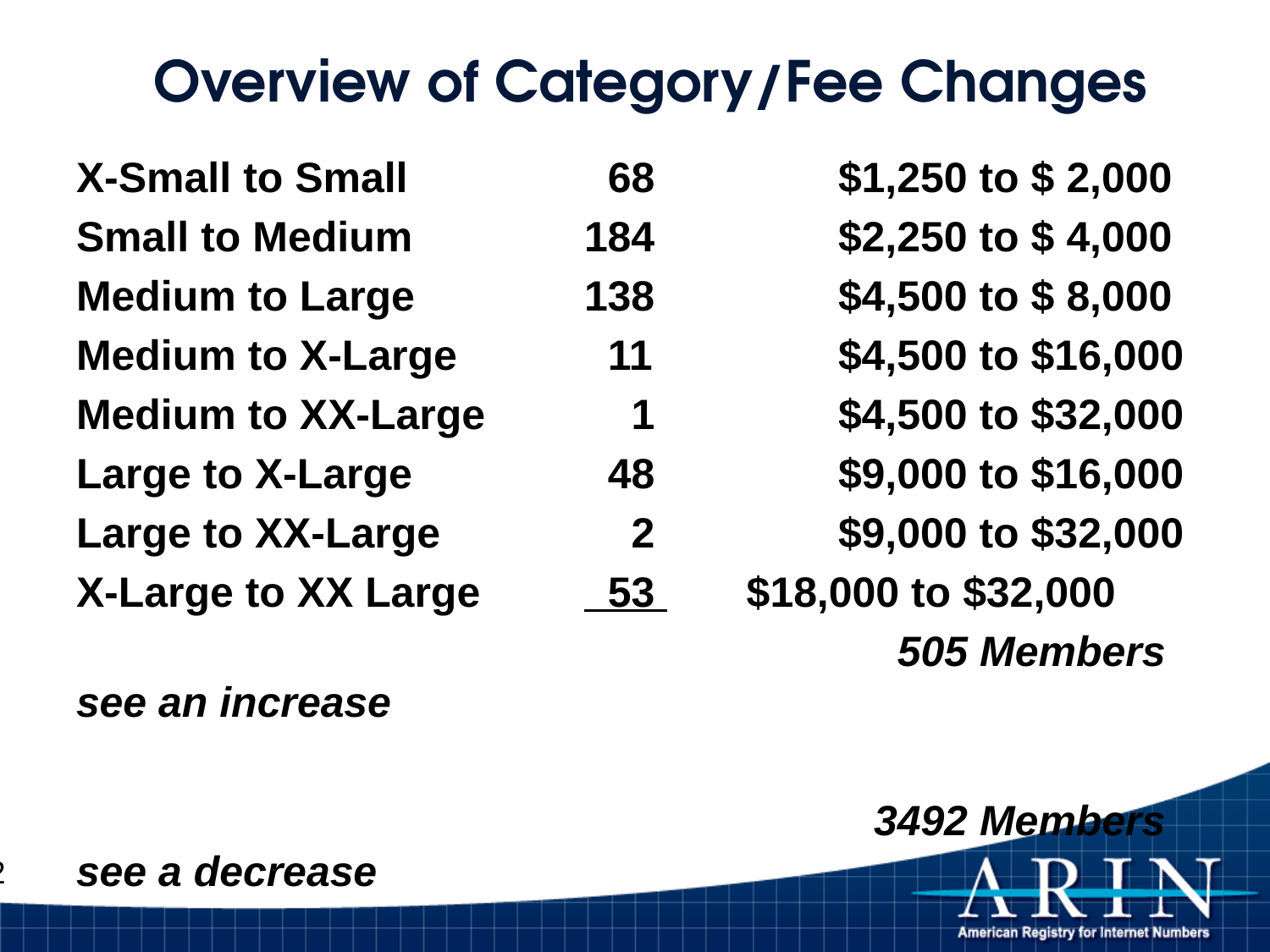

# Overview of Category/Fee Changes

X-Small to Small	  	  68 		$1,250 to $ 2,000
Small to Medium		184 		$2,250 to $ 4,000
Medium to Large		138		$4,500 to $ 8,000
Medium to X-Large	  11		$4,500 to $16,000
Medium to XX-Large	    1		$4,500 to $32,000
Large to X-Large	  	  48		$9,000 to $16,000
Large to XX-Large		    2		$9,000 to $32,000
X-Large to XX Large	  53 	   $18,000 to $32,000
						     505 Members see an increase

						   3492 Members see a decrease

12